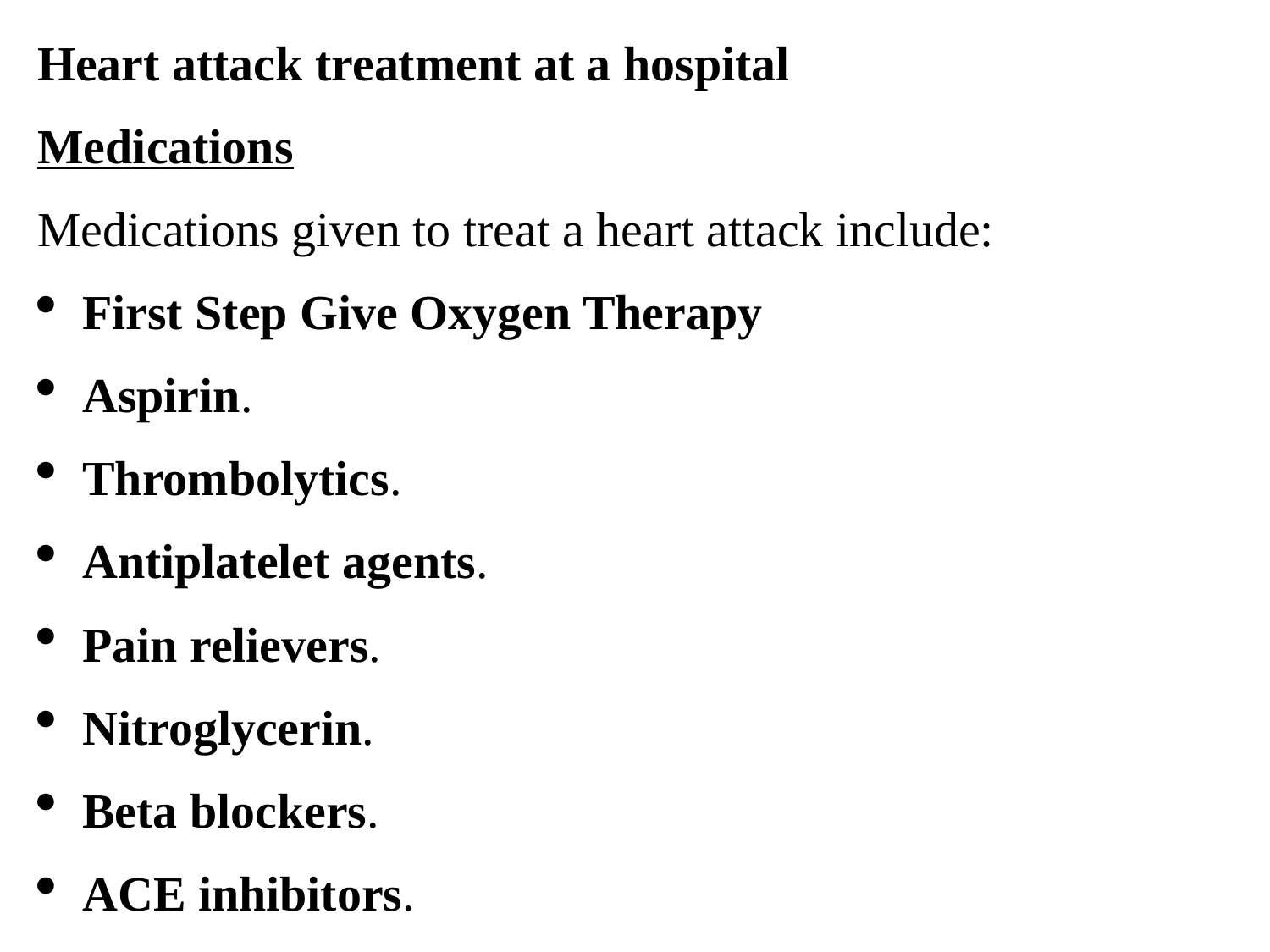

Heart attack treatment at a hospital
Medications
Medications given to treat a heart attack include:
First Step Give Oxygen Therapy
Aspirin.
Thrombolytics.
Antiplatelet agents.
Pain relievers.
Nitroglycerin.
Beta blockers.
ACE inhibitors.